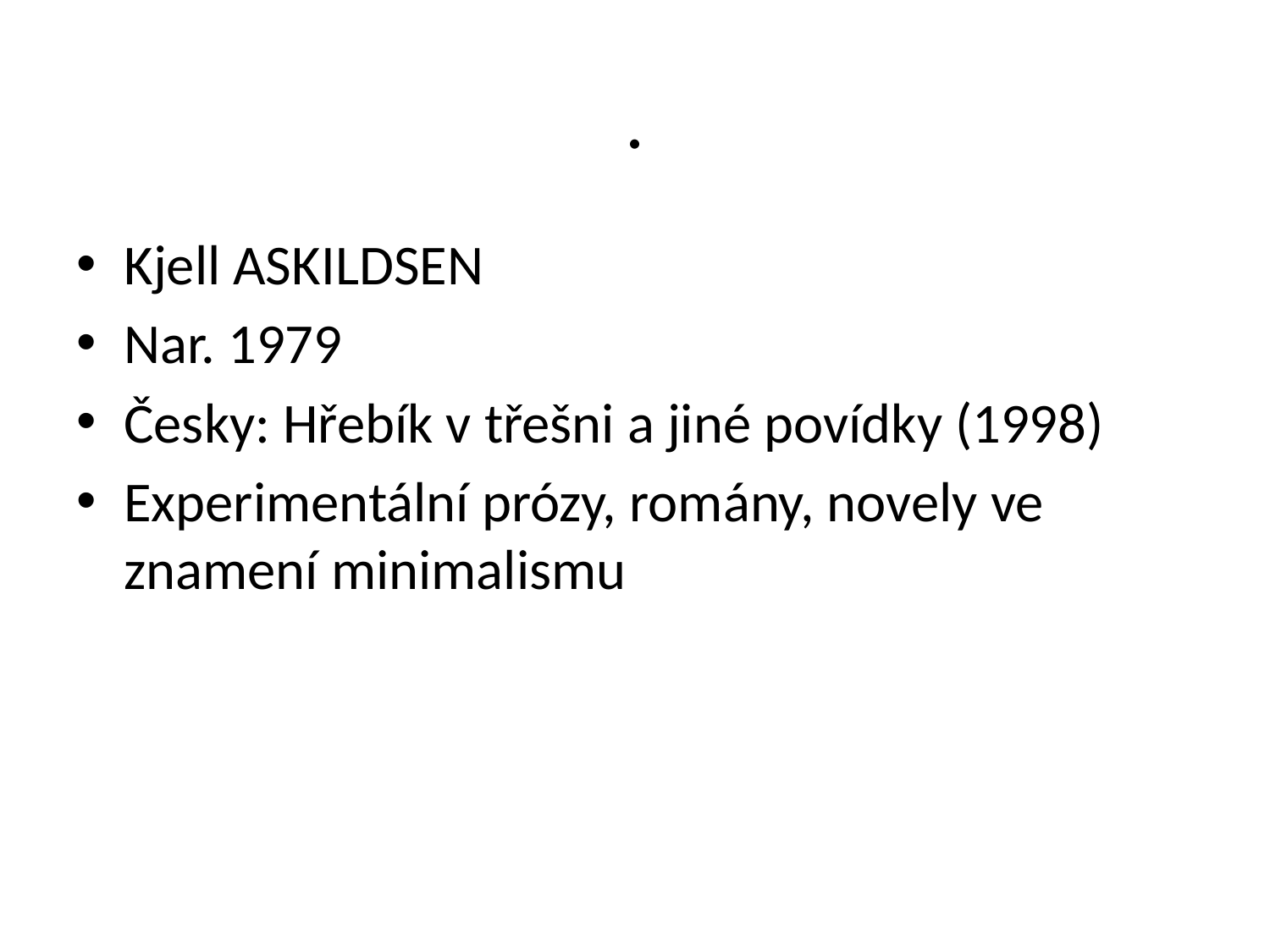

# .
Kjell ASKILDSEN
Nar. 1979
Česky: Hřebík v třešni a jiné povídky (1998)
Experimentální prózy, romány, novely ve znamení minimalismu